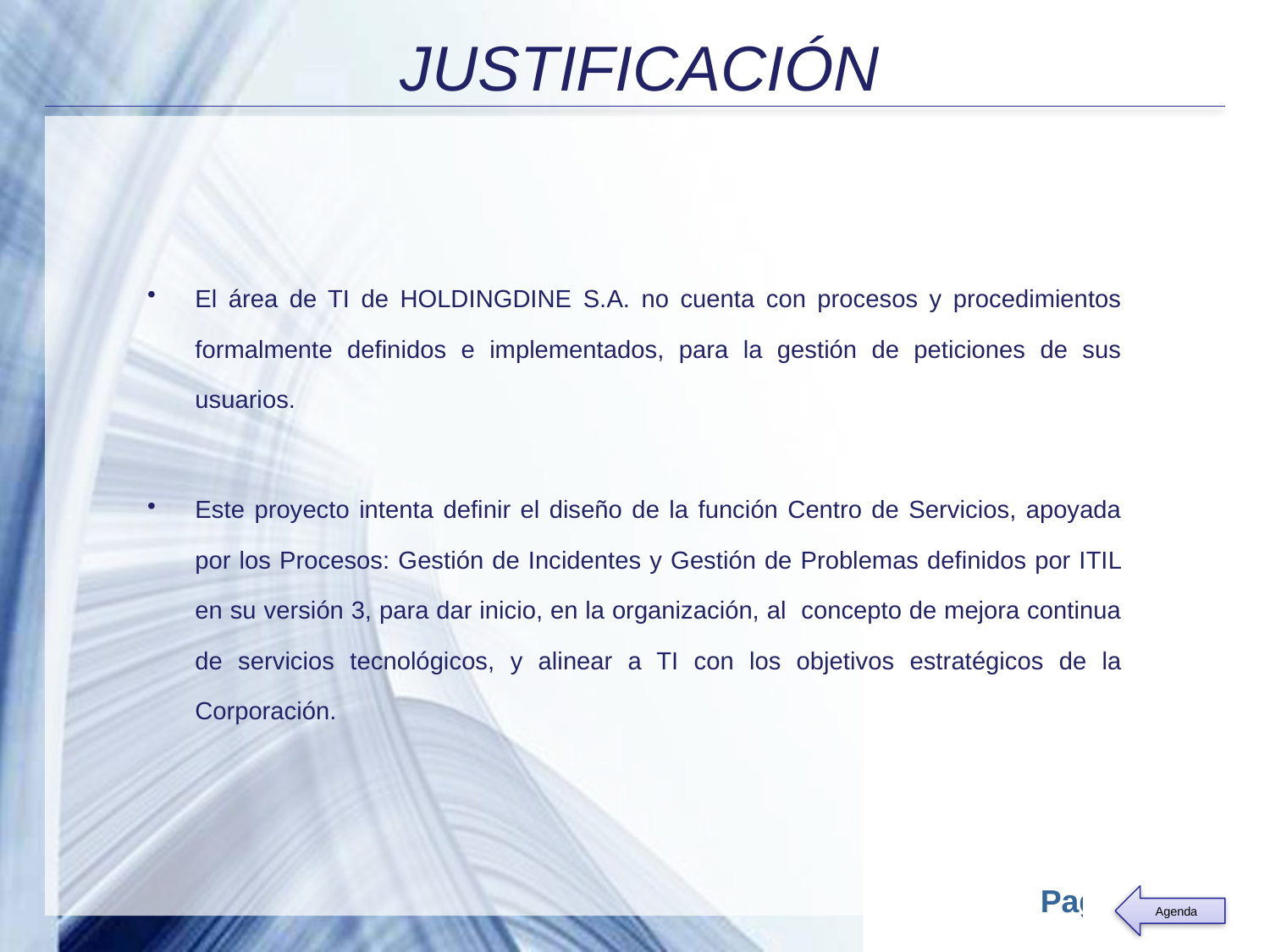

JUSTIFICACIÓN
El área de TI de HOLDINGDINE S.A. no cuenta con procesos y procedimientos formalmente definidos e implementados, para la gestión de peticiones de sus usuarios.

Este proyecto intenta definir el diseño de la función Centro de Servicios, apoyada por los Procesos: Gestión de Incidentes y Gestión de Problemas definidos por ITIL en su versión 3, para dar inicio, en la organización, al  concepto de mejora continua de servicios tecnológicos, y alinear a TI con los objetivos estratégicos de la Corporación.

Agenda